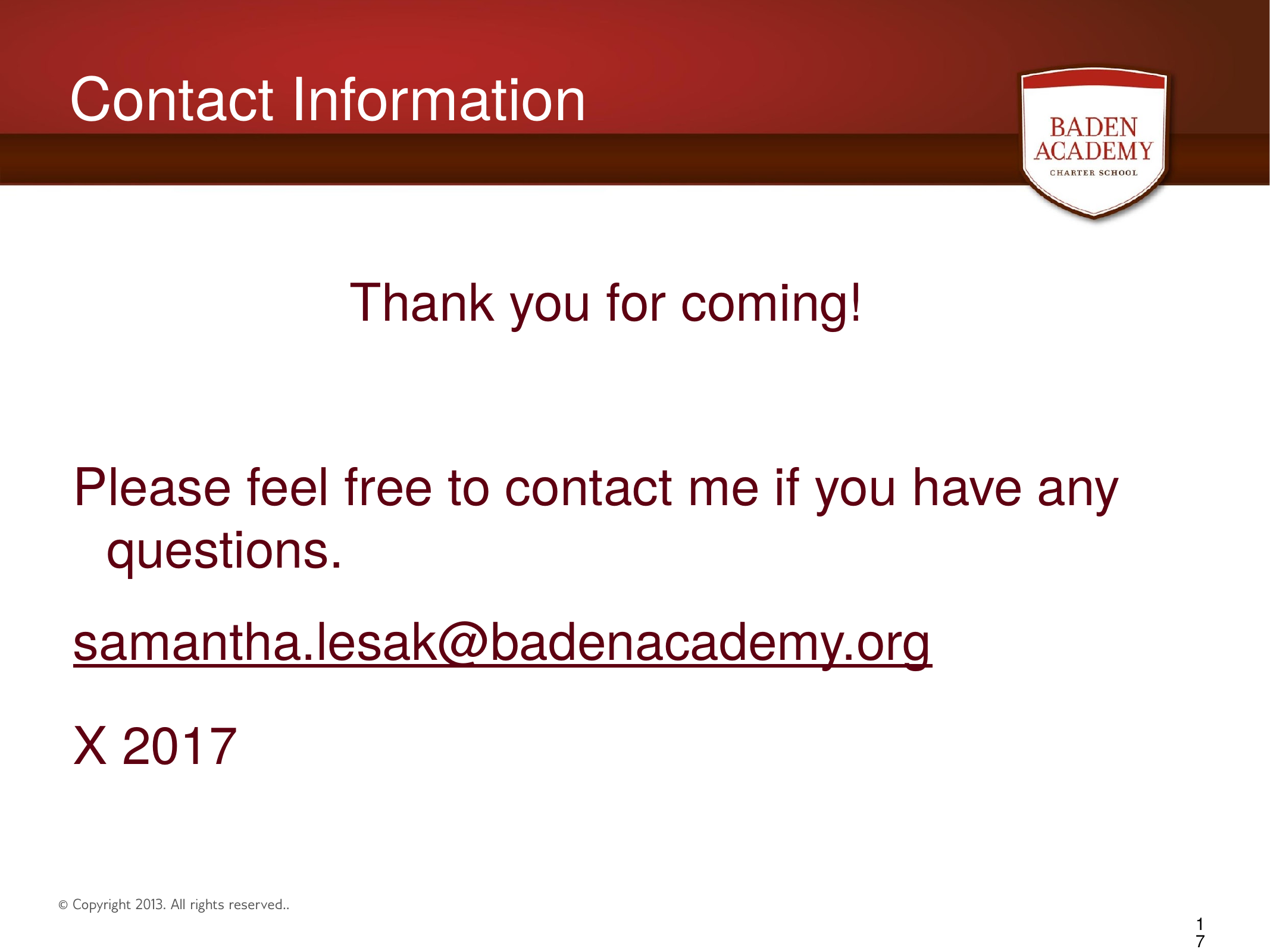

# Contact Information
Thank you for coming!

Please feel free to contact me if you have any questions.
samantha.lesak@badenacademy.org
X 2017
17